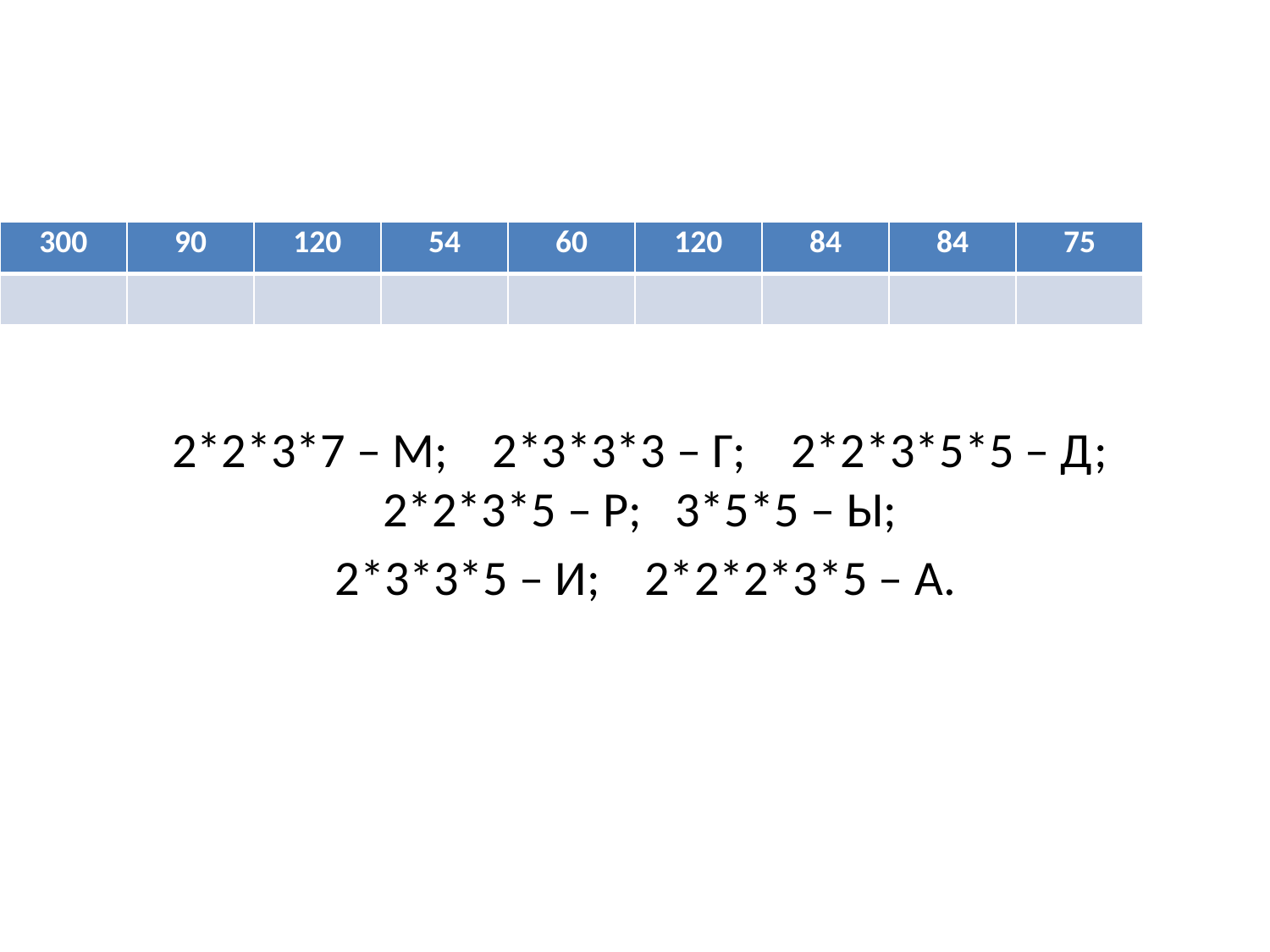

| 300 | 90 | 120 | 54 | 60 | 120 | 84 | 84 | 75 |
| --- | --- | --- | --- | --- | --- | --- | --- | --- |
|  |  |  |  |  |  |  |  |  |
2*2*3*7 – М;    2*3*3*3 – Г;    2*2*3*5*5 – Д; 2*2*3*5 – Р;   3*5*5 – Ы;
 2*3*3*5 – И;    2*2*2*3*5 – А.